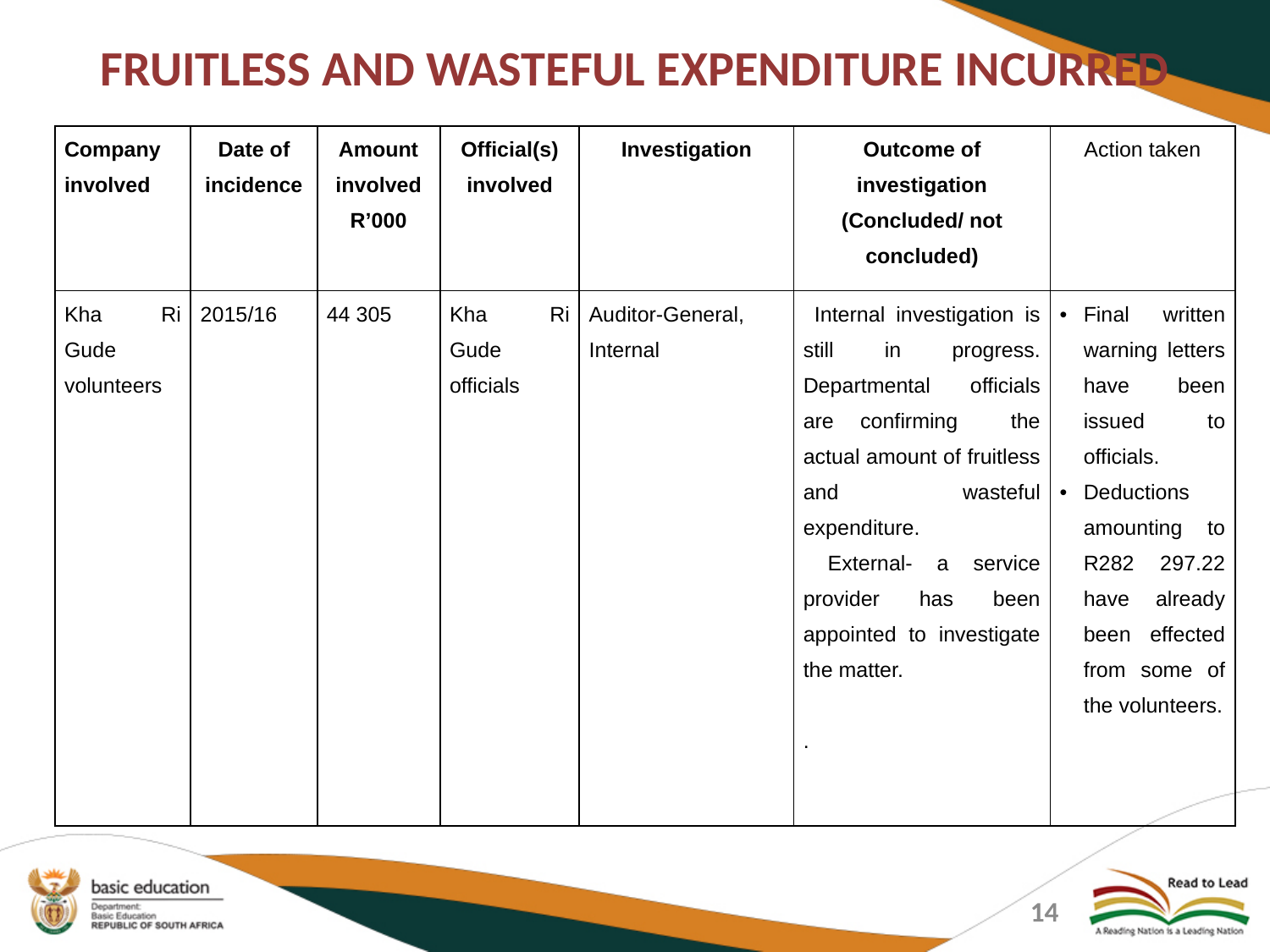

# FRUITLESS AND WASTEFUL EXPENDITURE INCURRED
| Company involved | Date of incidence | Amount involved R’000 | Official(s) involved | Investigation | Outcome of investigation (Concluded/ not concluded) | Action taken |
| --- | --- | --- | --- | --- | --- | --- |
| Kha Ri Gude volunteers | 2015/16 | 44 305 | Kha Ri Gude officials | Auditor-General, Internal | Internal investigation is still in progress. Departmental officials are confirming the actual amount of fruitless and wasteful expenditure. External- a service provider has been appointed to investigate the matter. . | Final written warning letters have been issued to officials. Deductions amounting to R282 297.22 have already been effected from some of the volunteers. |
14